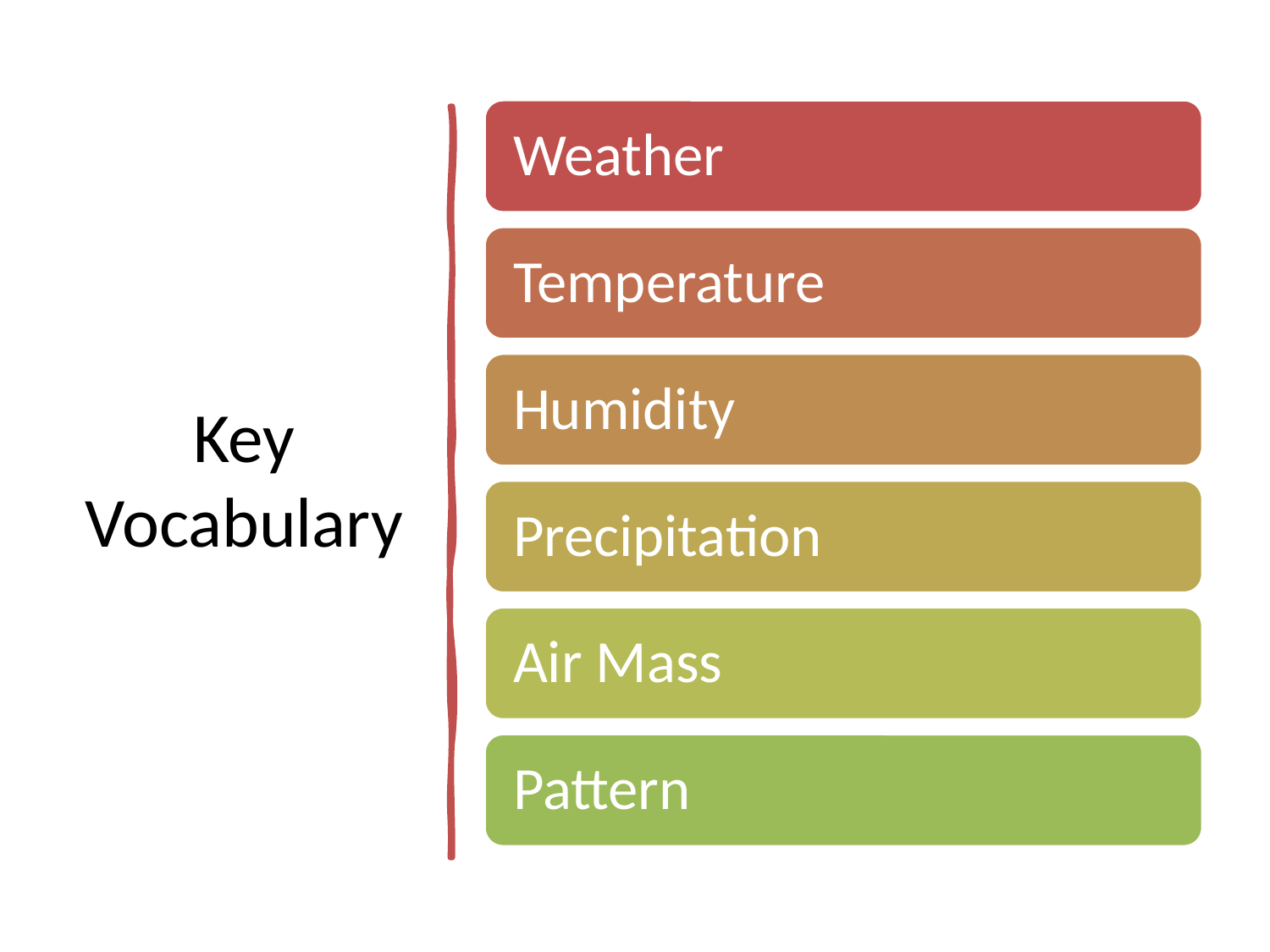

Weather
Temperature
Humidity
Precipitation
Air Mass
Pattern
# Key Vocabulary